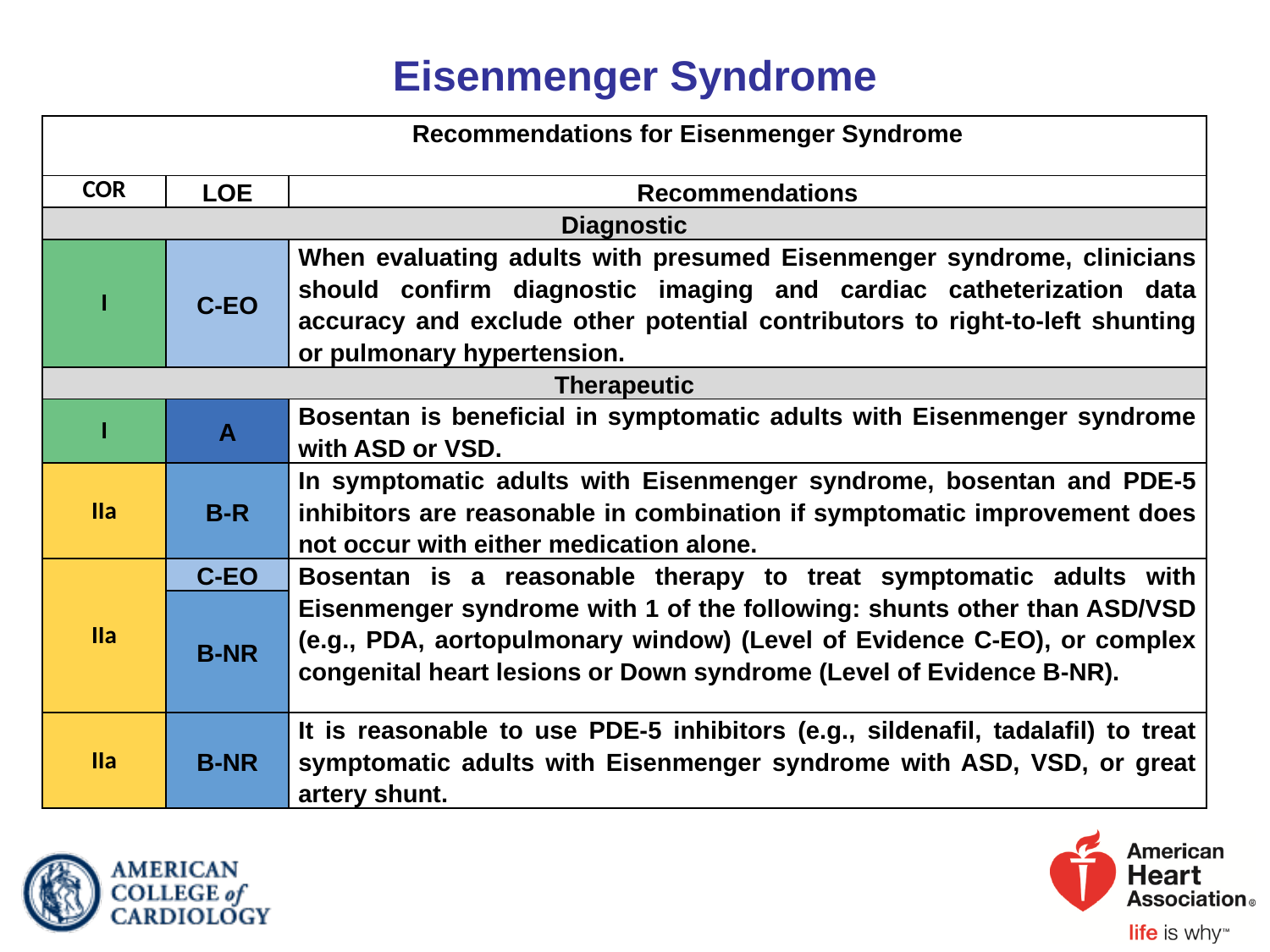

# Eisenmenger Syndrome
| Recommendations for Eisenmenger Syndrome |  |  |
| --- | --- | --- |
| COR | LOE | Recommendations |
| Diagnostic |  |  |
| I | C-EO | When evaluating adults with presumed Eisenmenger syndrome, clinicians should confirm diagnostic imaging and cardiac catheterization data accuracy and exclude other potential contributors to right-to-left shunting or pulmonary hypertension. |
| Therapeutic |  |  |
| I | A | Bosentan is beneficial in symptomatic adults with Eisenmenger syndrome with ASD or VSD. |
| IIa | B-R | In symptomatic adults with Eisenmenger syndrome, bosentan and PDE-5 inhibitors are reasonable in combination if symptomatic improvement does not occur with either medication alone. |
| IIa | C-EO | Bosentan is a reasonable therapy to treat symptomatic adults with Eisenmenger syndrome with 1 of the following: shunts other than ASD/VSD (e.g., PDA, aortopulmonary window) (Level of Evidence C-EO), or complex congenital heart lesions or Down syndrome (Level of Evidence B-NR). |
|  | B-NR |  |
| IIa | B-NR | It is reasonable to use PDE-5 inhibitors (e.g., sildenafil, tadalafil) to treat symptomatic adults with Eisenmenger syndrome with ASD, VSD, or great artery shunt. |